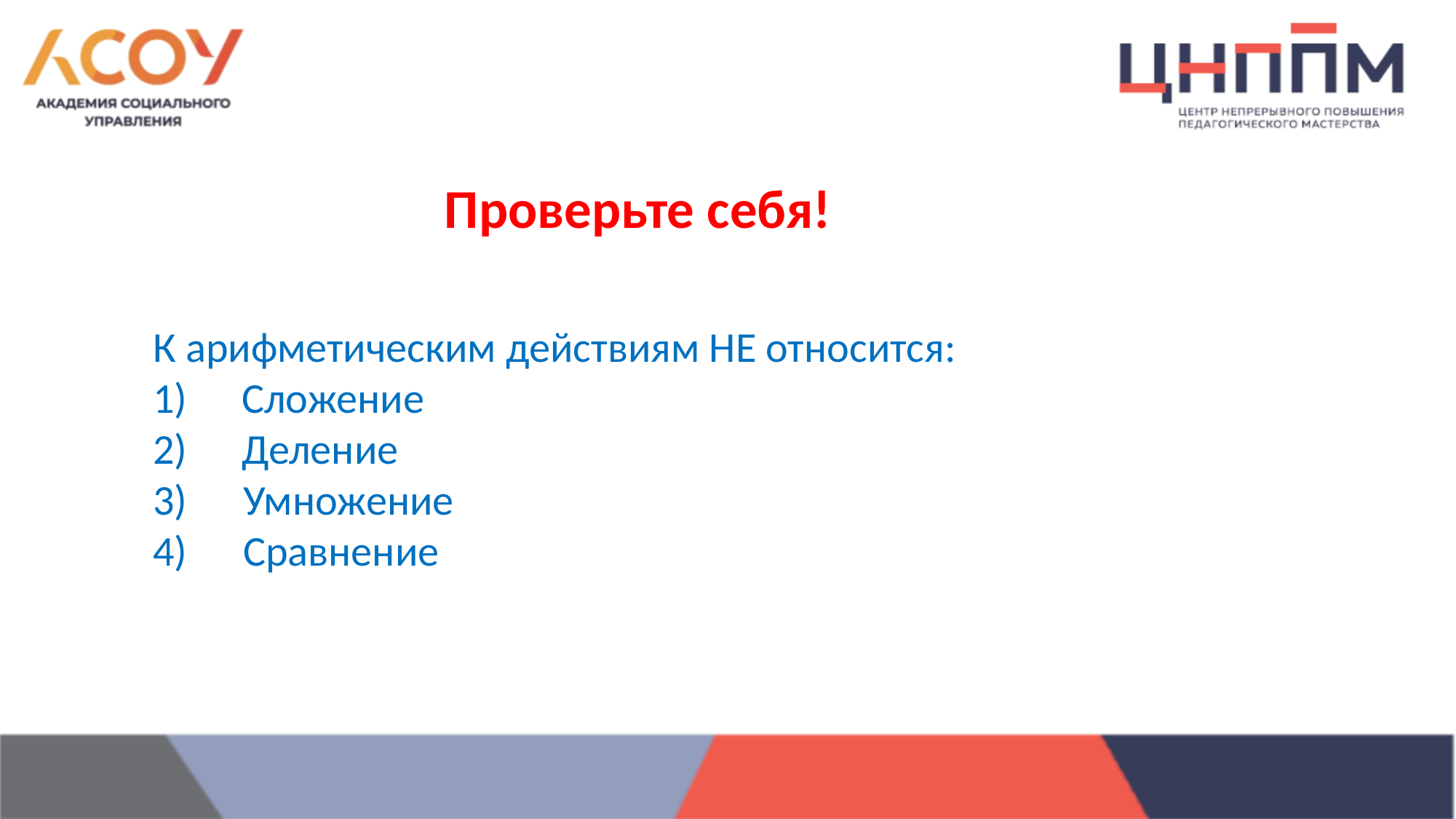

Проверьте себя!
К арифметическим действиям НЕ относится:
Сложение
Деление
   Умножение
   Сравнение